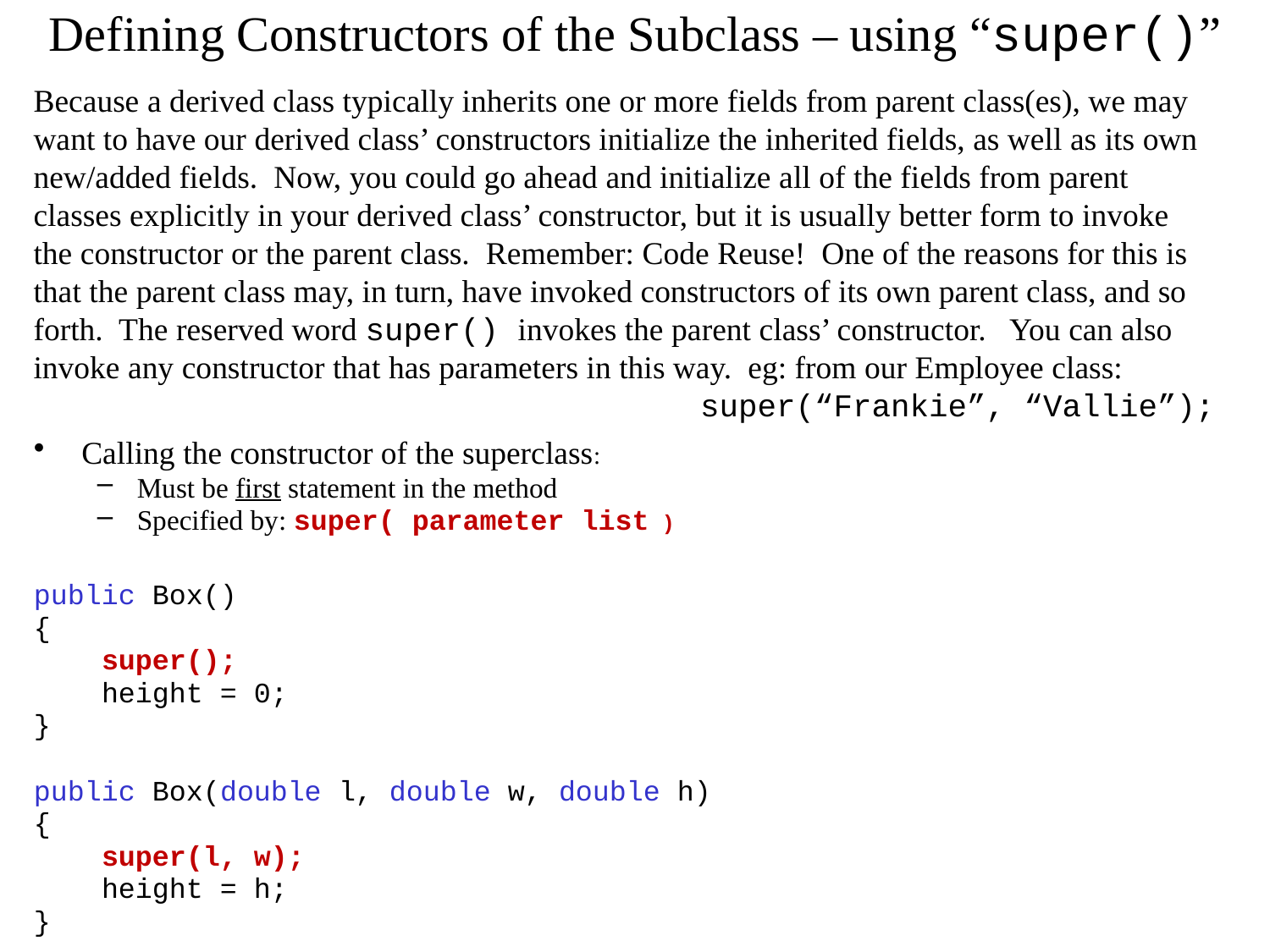

# Defining Constructors of the Subclass – using “super()”
Because a derived class typically inherits one or more fields from parent class(es), we may want to have our derived class’ constructors initialize the inherited fields, as well as its own new/added fields.  Now, you could go ahead and initialize all of the fields from parent classes explicitly in your derived class’ constructor, but it is usually better form to invoke the constructor or the parent class.  Remember: Code Reuse!  One of the reasons for this is that the parent class may, in turn, have invoked constructors of its own parent class, and so forth.  The reserved word super() invokes the parent class’ constructor.   You can also invoke any constructor that has parameters in this way.  eg: from our Employee class:
                                   super(“Frankie”, “Vallie”);
Calling the constructor of the superclass:
Must be first statement in the method
Specified by: super( parameter list )

public Box()
{
    super();
    height = 0;
}

public Box(double l, double w, double h)
{
    super(l, w);
    height = h;
}